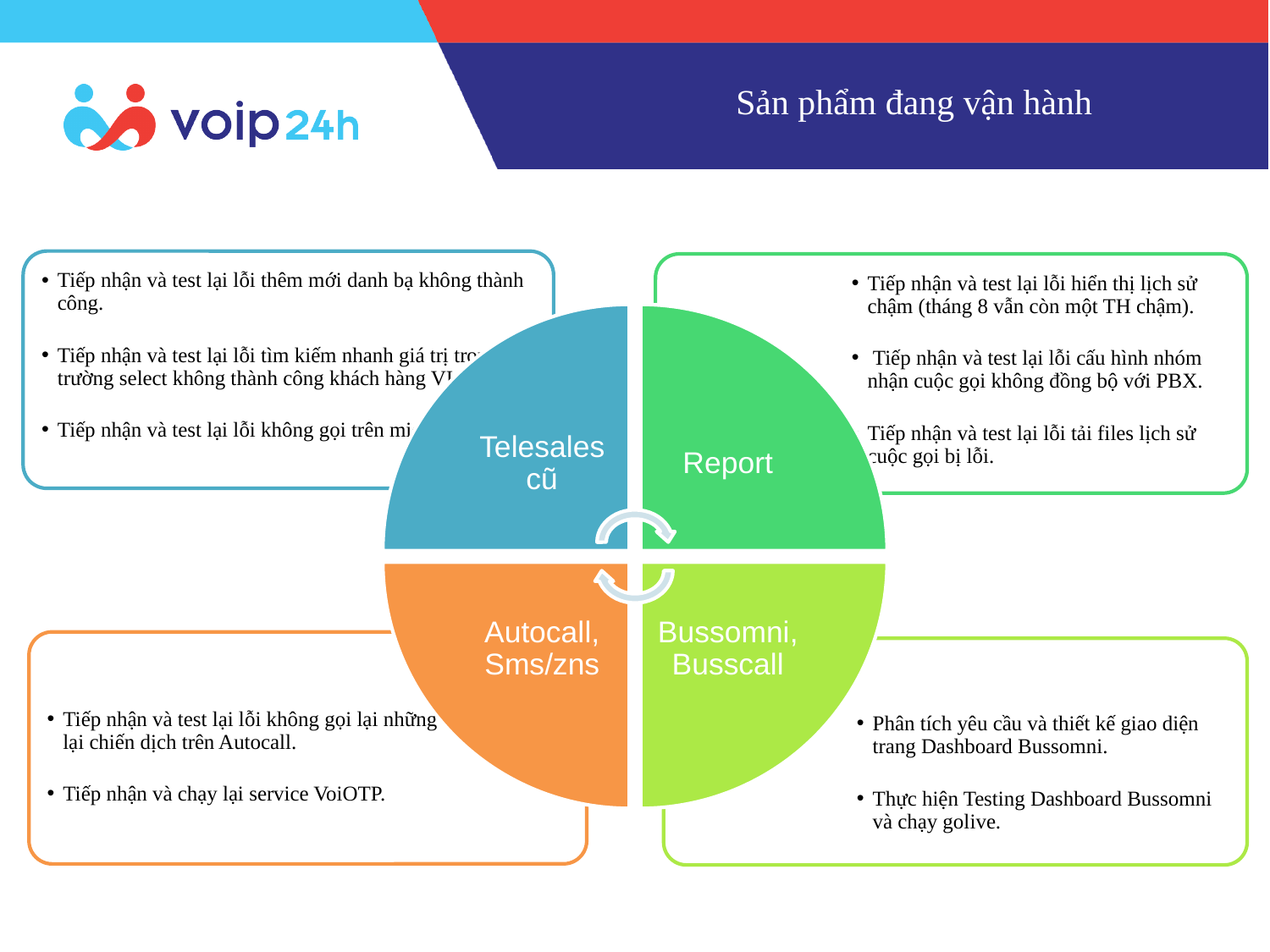

# Sản phẩm đang vận hành
Phân tích yêu cầu và thiết kế giao diện trang Dashboard Bussomni.

Thực hiện Testing Dashboard Bussomni và chạy golive.
Tiếp nhận và test lại lỗi không gọi lại những số lỗi khi chạy lại chiến dịch trên Autocall.

Tiếp nhận và chạy lại service VoiOTP.

Tiếp nhận và test lại lỗi hiển thị lịch sử chậm (tháng 8 vẫn còn một TH chậm).

 Tiếp nhận và test lại lỗi cấu hình nhóm nhận cuộc gọi không đồng bộ với PBX.

Tiếp nhận và test lại lỗi tải files lịch sử cuộc gọi bị lỗi.
Tiếp nhận và test lại lỗi thêm mới danh bạ không thành công.

Tiếp nhận và test lại lỗi tìm kiếm nhanh giá trị trong trường select không thành công khách hàng VIA.

Tiếp nhận và test lại lỗi không gọi trên microsip.

Telesales cũ
Report
Bussomni, Busscall
Autocall, Sms/zns